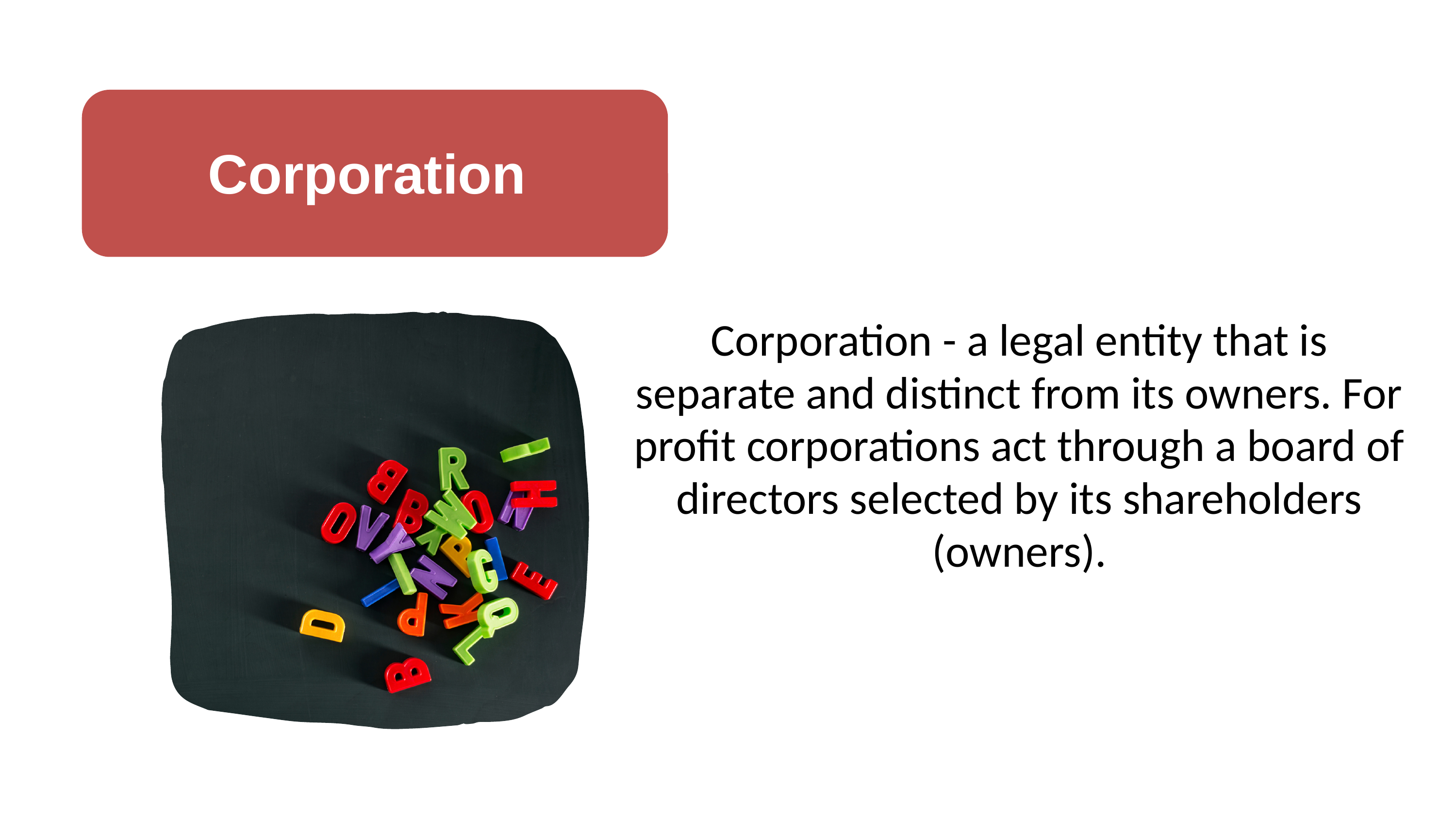

Corporation

Corporation - a legal entity that is separate and distinct from its owners. For profit corporations act through a board of directors selected by its shareholders (owners).